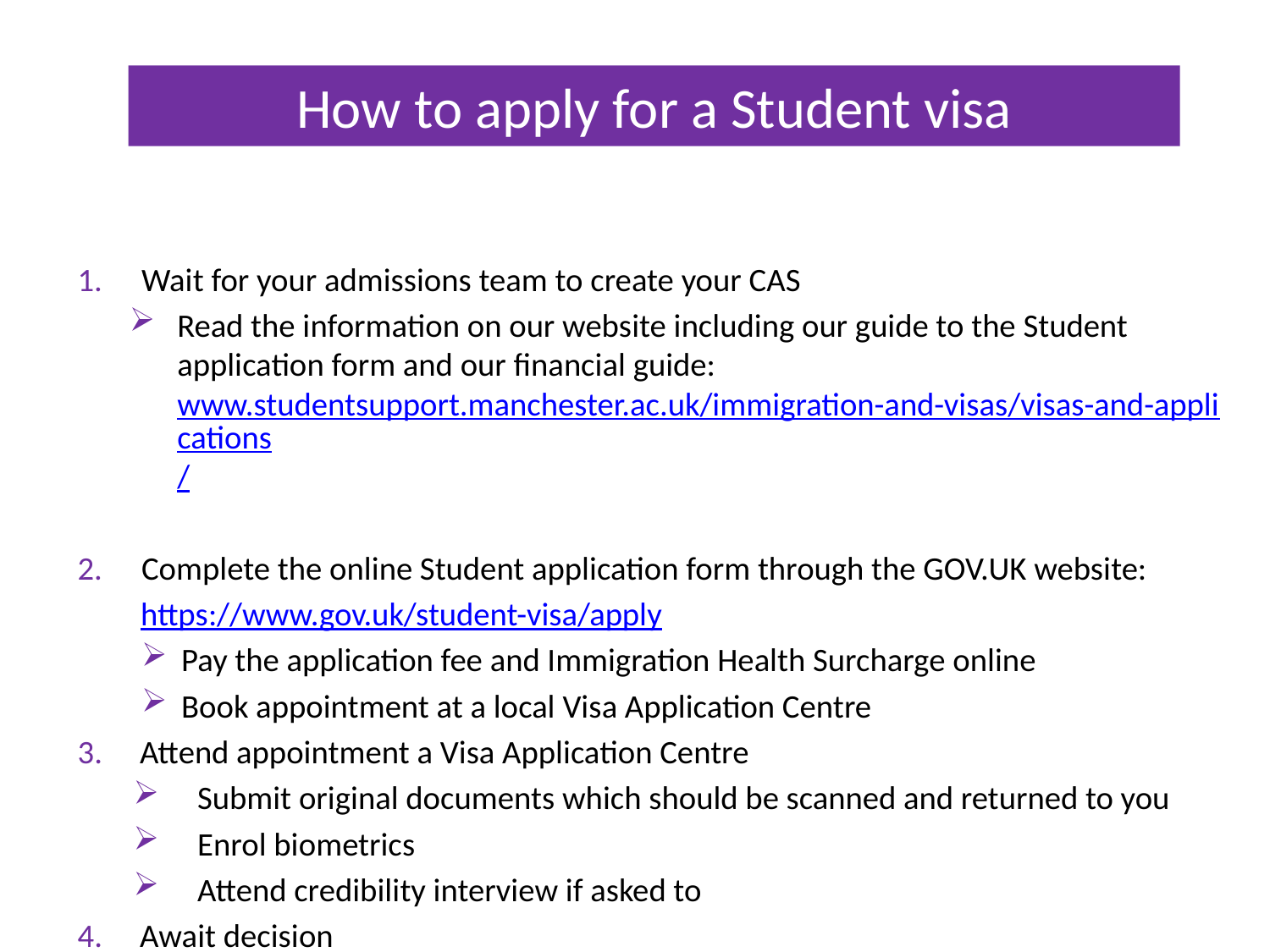

# How to apply for a Student visa

Wait for your admissions team to create your CAS
Read the information on our website including our guide to the Student application form and our financial guide: www.studentsupport.manchester.ac.uk/immigration-and-visas/visas-and-applications/

Complete the online Student application form through the GOV.UK website:
https://www.gov.uk/student-visa/apply
Pay the application fee and Immigration Health Surcharge online
Book appointment at a local Visa Application Centre
3.     Attend appointment a Visa Application Centre
Submit original documents which should be scanned and returned to you
Enrol biometrics
Attend credibility interview if asked to
4.     Await decision